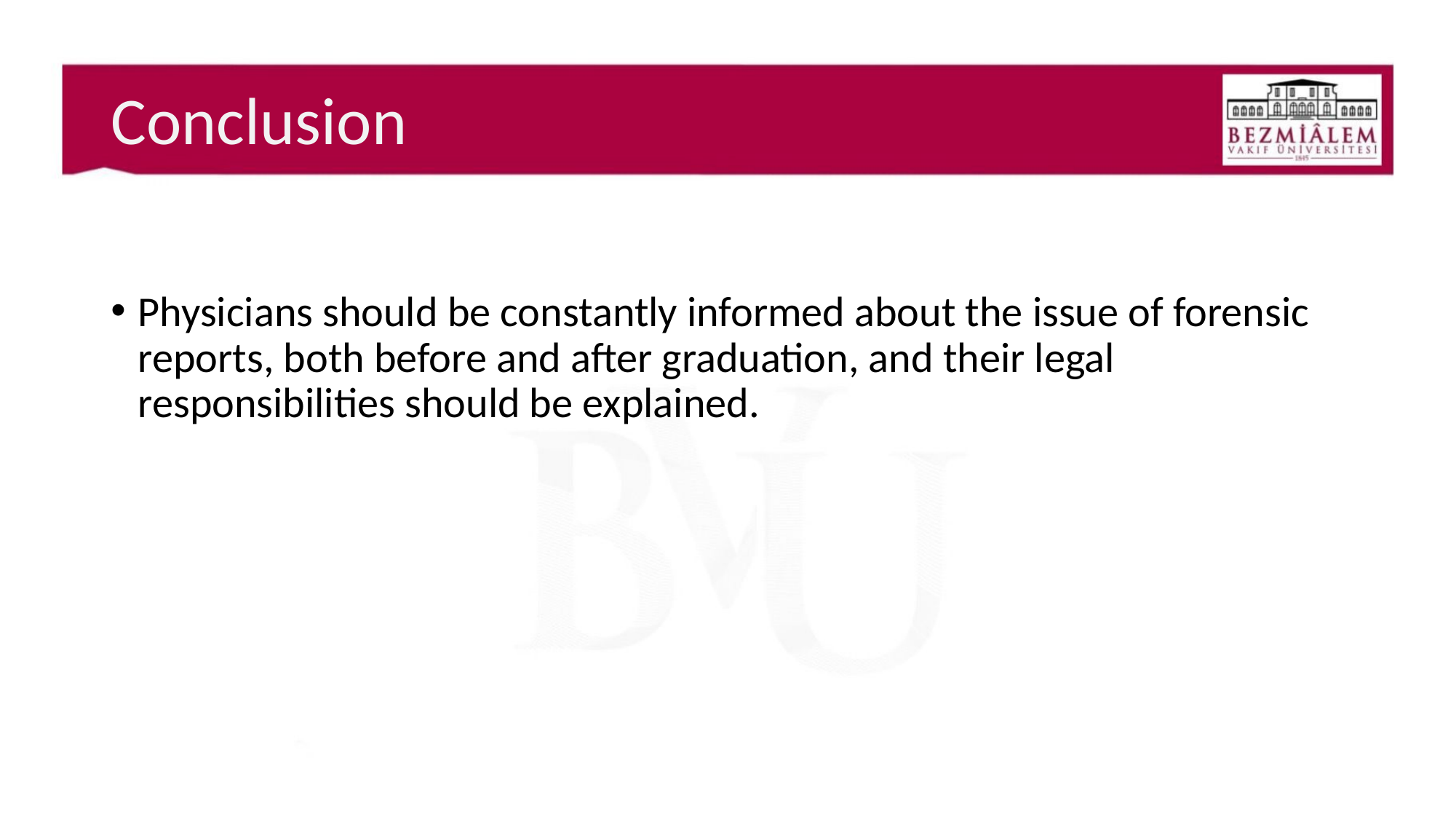

# Conclusion

Physicians should be constantly informed about the issue of forensic reports, both before and after graduation, and their legal responsibilities should be explained.